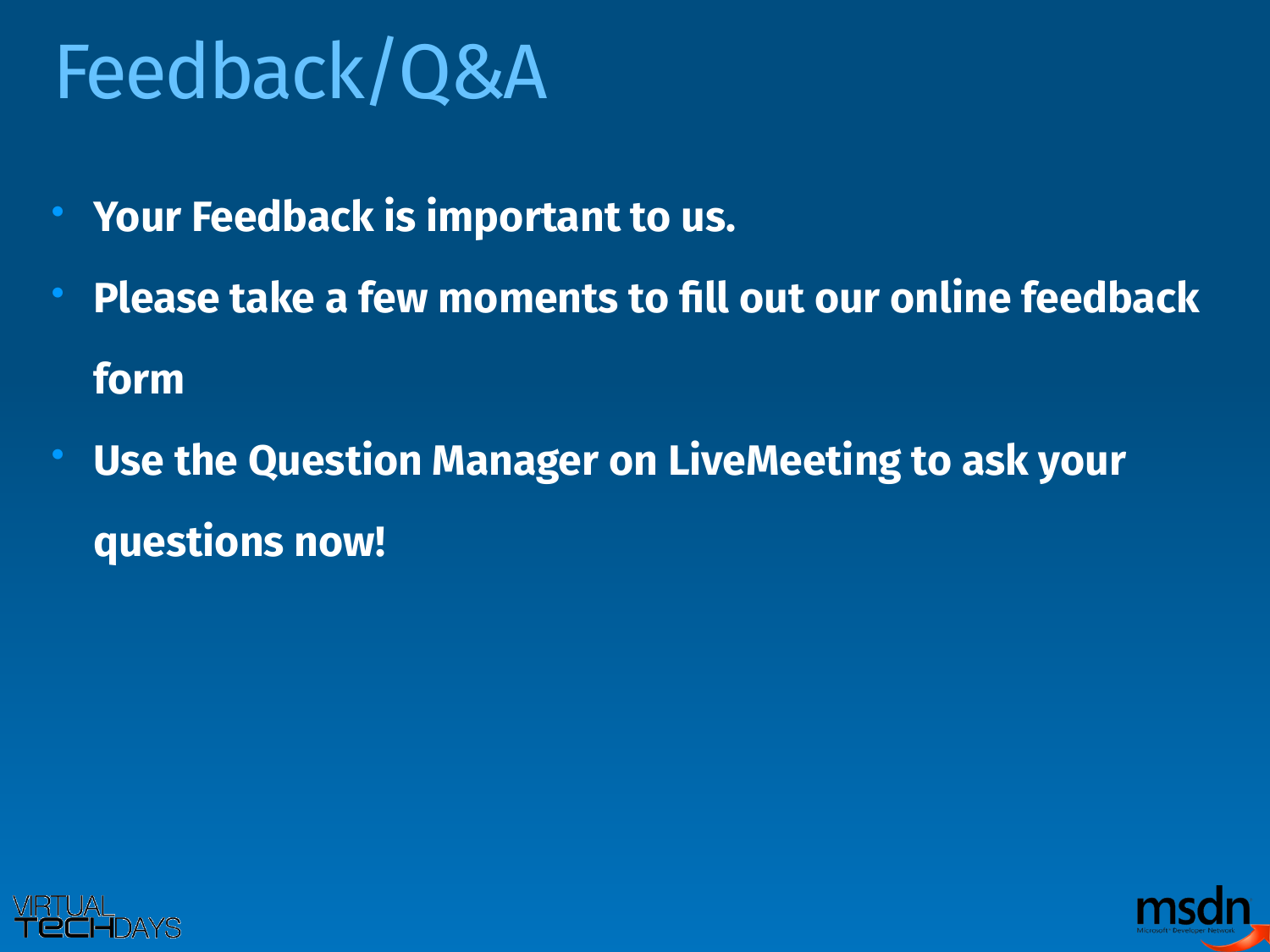

# Feedback/Q&A

Your Feedback is important to us.
Please take a few moments to fill out our online feedback form
Use the Question Manager on LiveMeeting to ask your questions now!